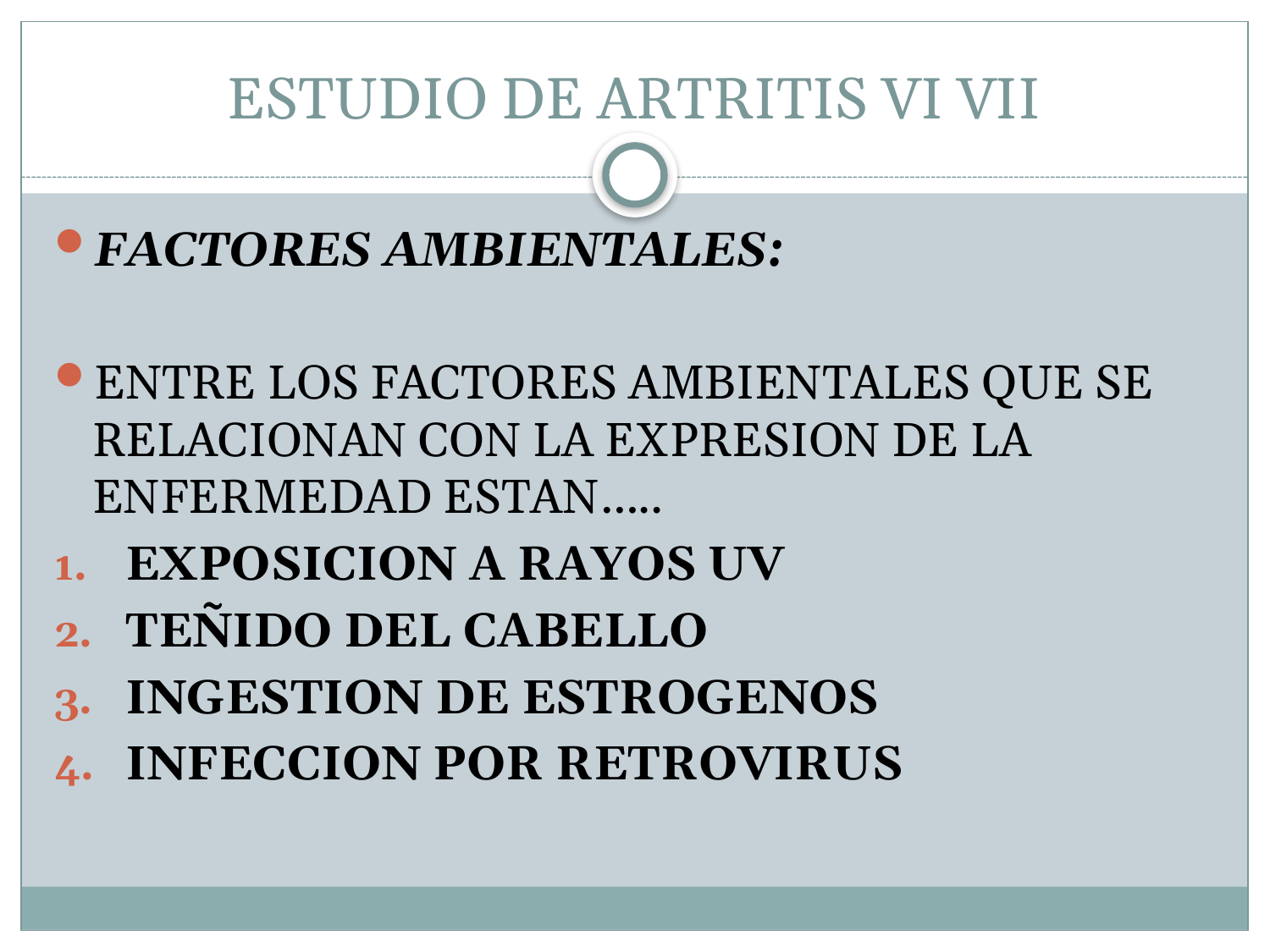

# ESTUDIO DE ARTRITIS VI VII
FACTORES AMBIENTALES:

ENTRE LOS FACTORES AMBIENTALES QUE SE RELACIONAN CON LA EXPRESION DE LA ENFERMEDAD ESTAN…..
EXPOSICION A RAYOS UV
TEÑIDO DEL CABELLO
INGESTION DE ESTROGENOS
INFECCION POR RETROVIRUS